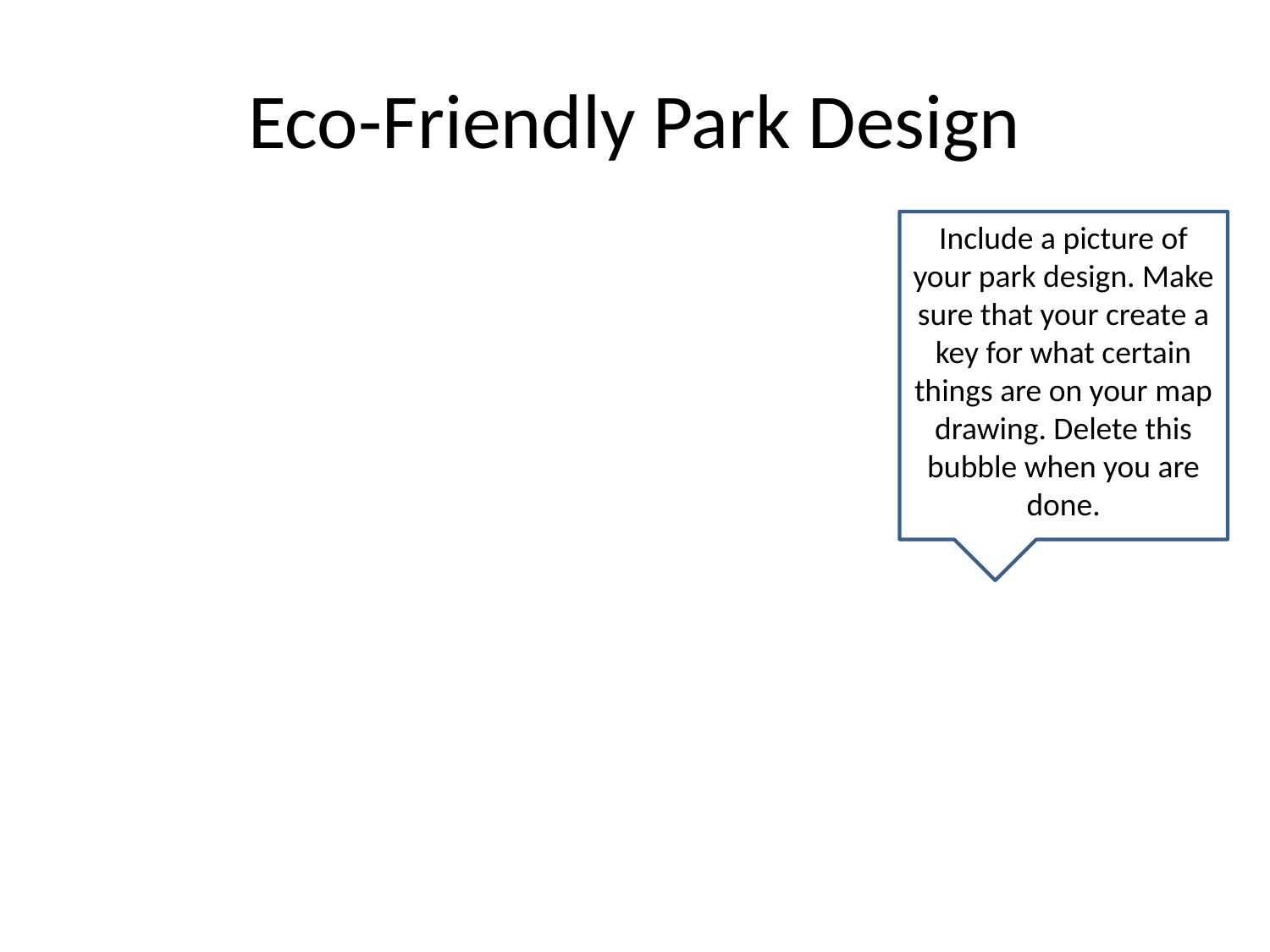

# Eco-Friendly Park Design
Include a picture of your park design. Make sure that your create a key for what certain things are on your map drawing. Delete this bubble when you are done.